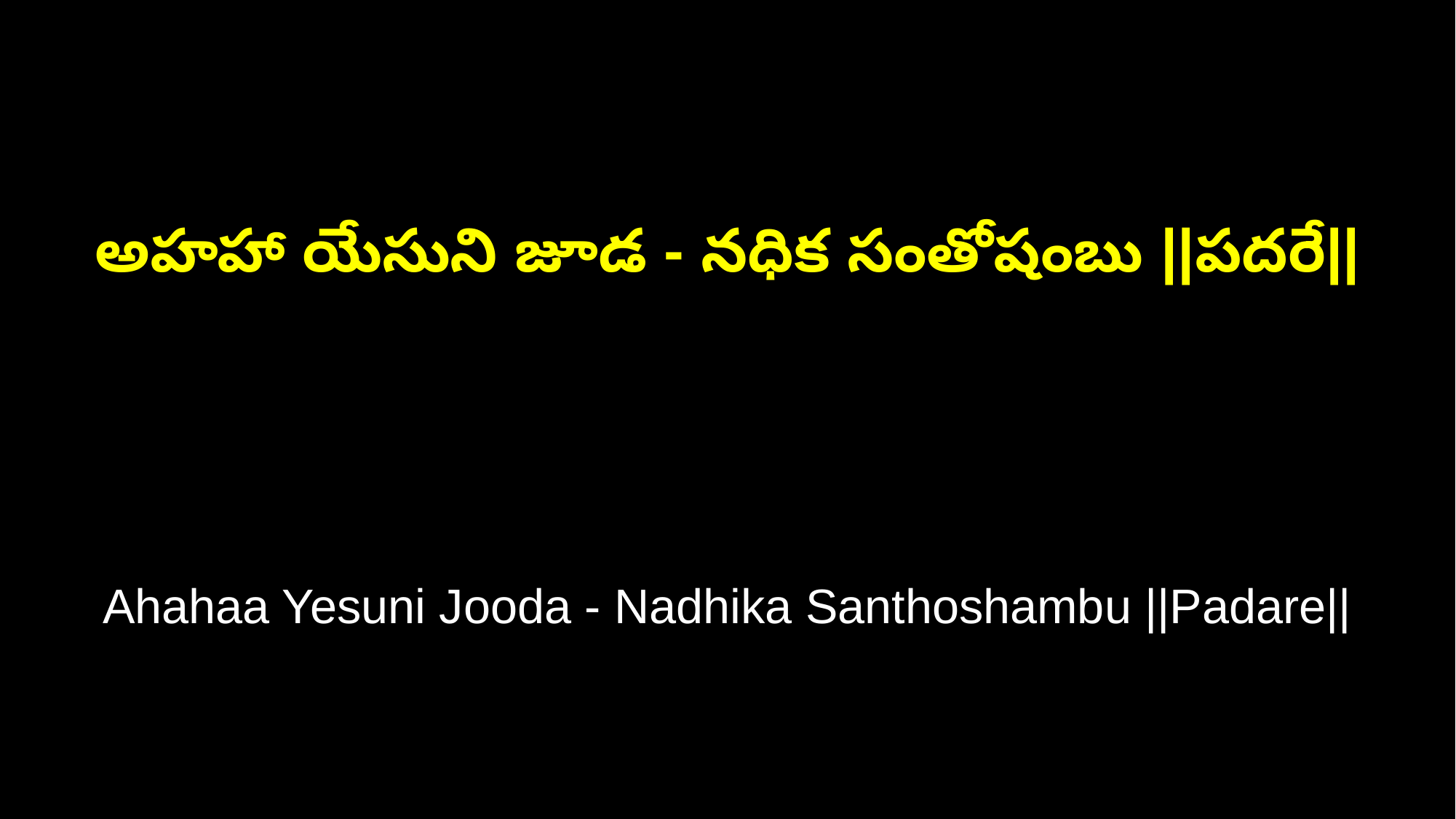

అహహా యేసుని జూడ - నధిక సంతోషంబు ||పదరే||
Ahahaa Yesuni Jooda - Nadhika Santhoshambu ||Padare||